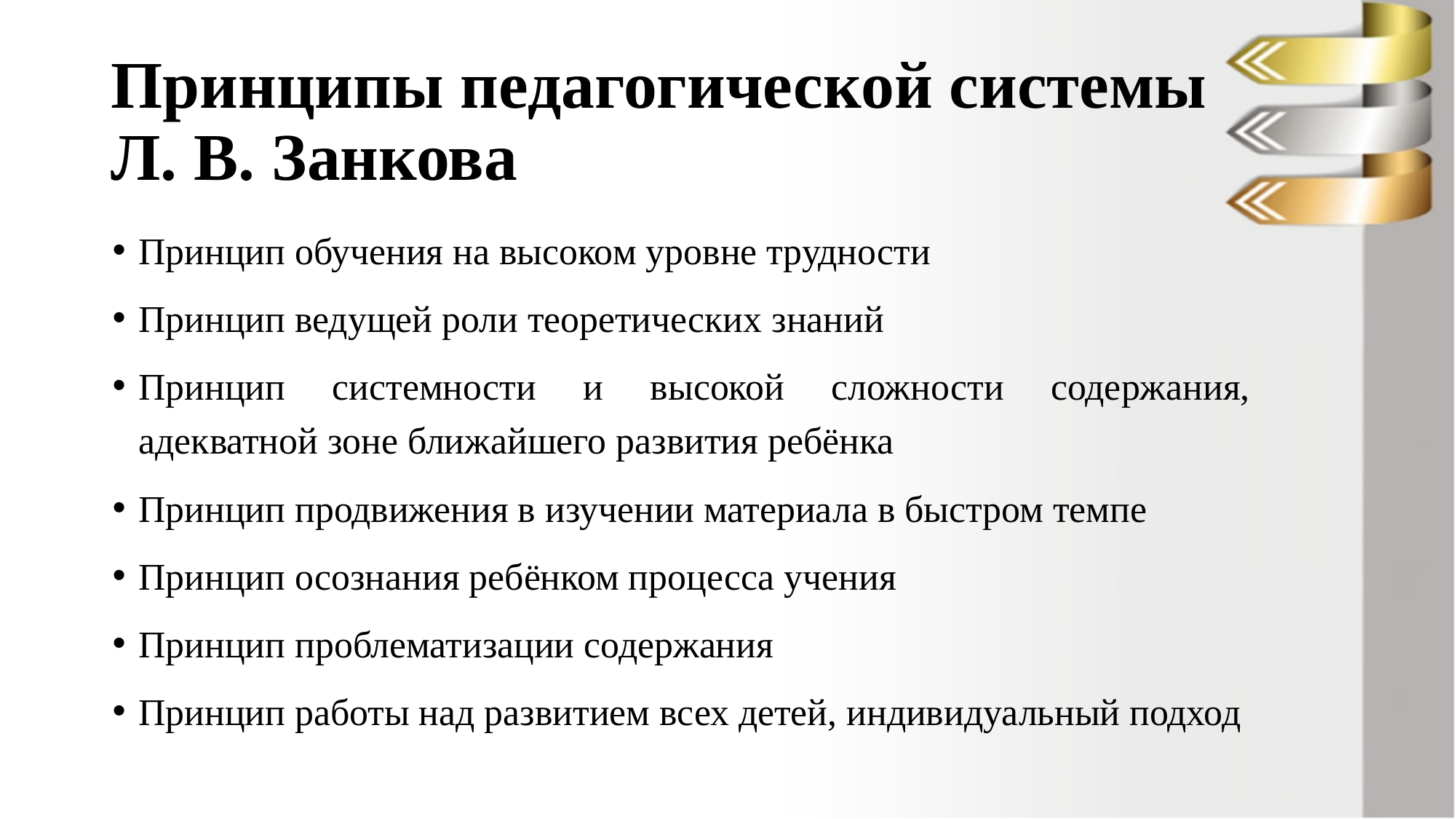

# Принципы педагогической системы     Л. В. Занкова
Принцип обучения на высоком уровне трудности
Принцип ведущей роли теоретических знаний
Принцип системности и высокой сложности содержания, адекватной зоне ближайшего развития ребёнка
Принцип продвижения в изучении материала в быстром темпе
Принцип осознания ребёнком процесса учения
Принцип проблематизации содержания
Принцип работы над развитием всех детей, индивидуальный подход